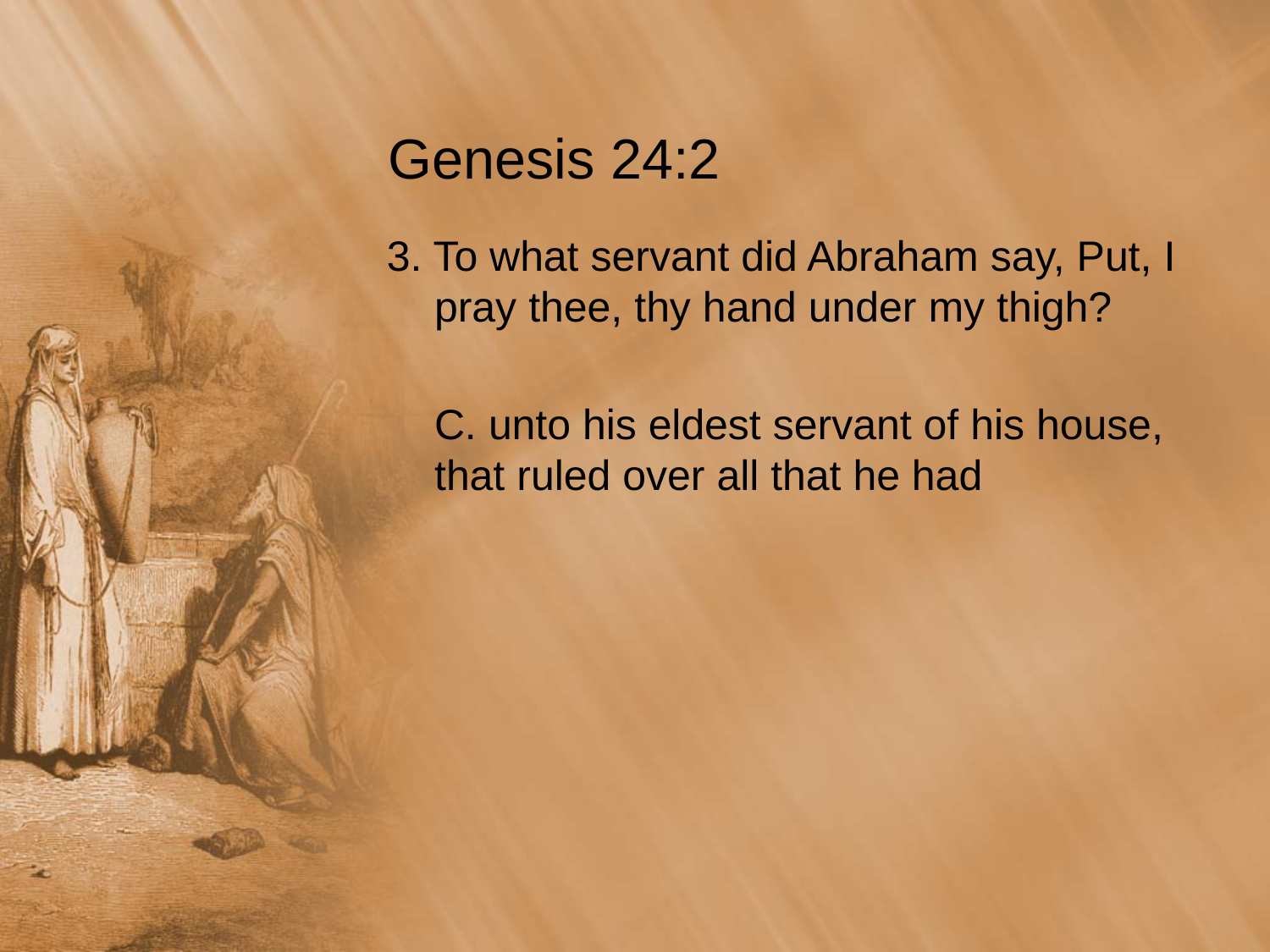

# Genesis 24:2
3. To what servant did Abraham say, Put, I pray thee, thy hand under my thigh?

	C. unto his eldest servant of his house, that ruled over all that he had